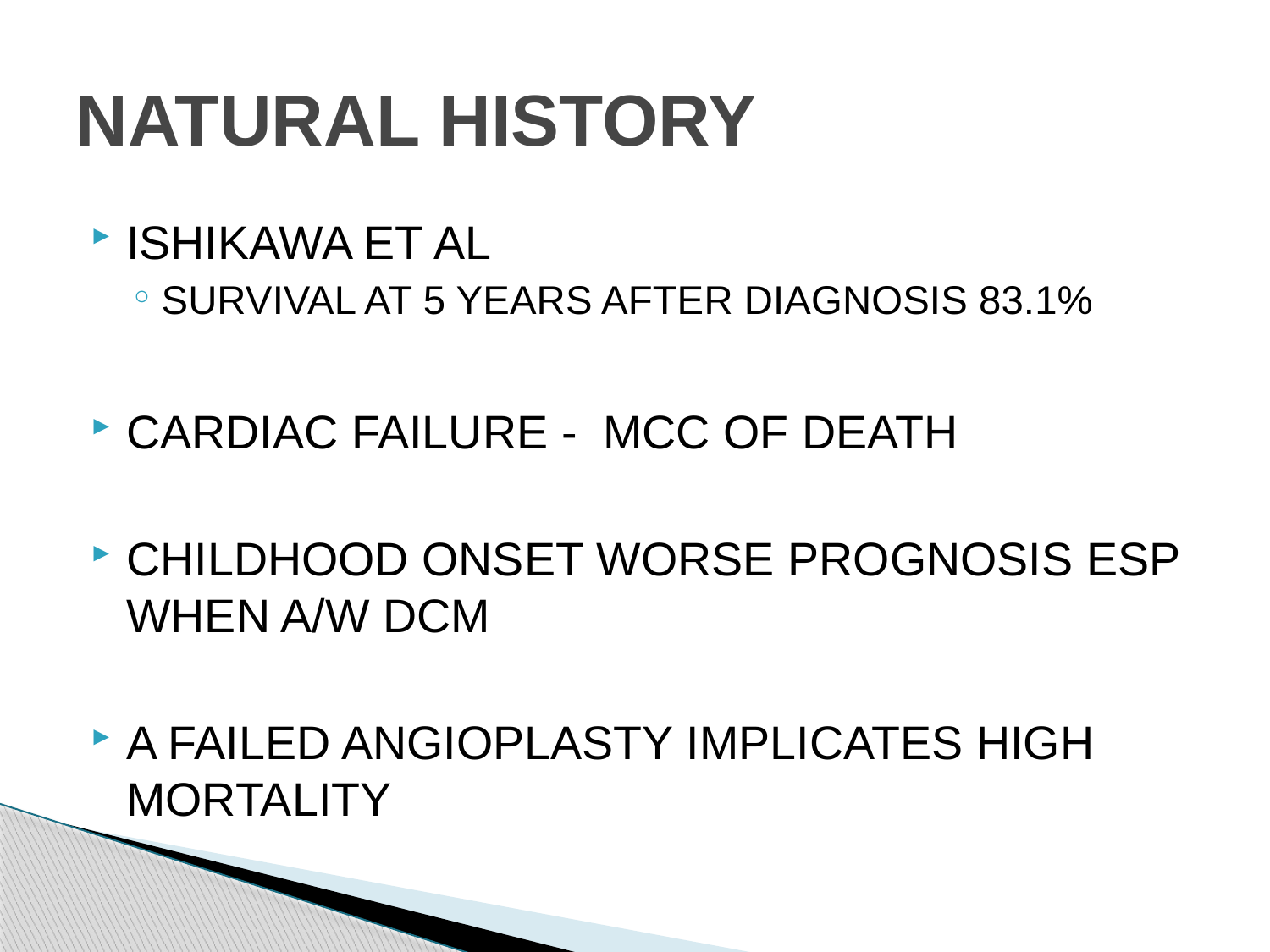

# NATURAL HISTORY
ISHIKAWA ET AL
SURVIVAL AT 5 YEARS AFTER DIAGNOSIS 83.1%

CARDIAC FAILURE -  MCC OF DEATH

CHILDHOOD ONSET WORSE PROGNOSIS ESP WHEN A/W DCM

A FAILED ANGIOPLASTY IMPLICATES HIGH MORTALITY